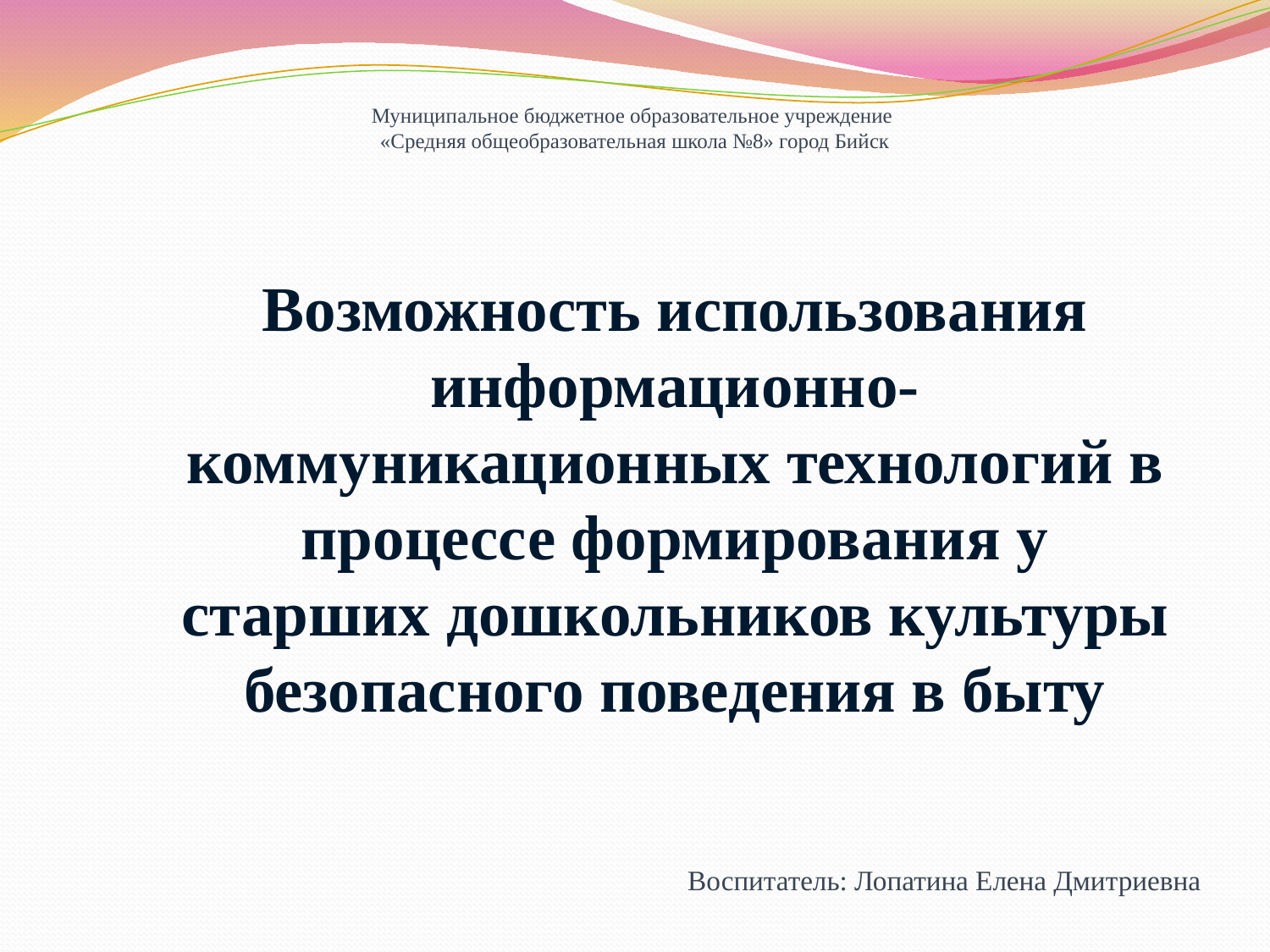

Муниципальное бюджетное образовательное учреждение
«Средняя общеобразовательная школа №8» город Бийск

Возможность использования информационно-коммуникационных технологий в процессе формирования у старших дошкольников культуры безопасного поведения в быту

Воспитатель: Лопатина Елена Дмитриевна